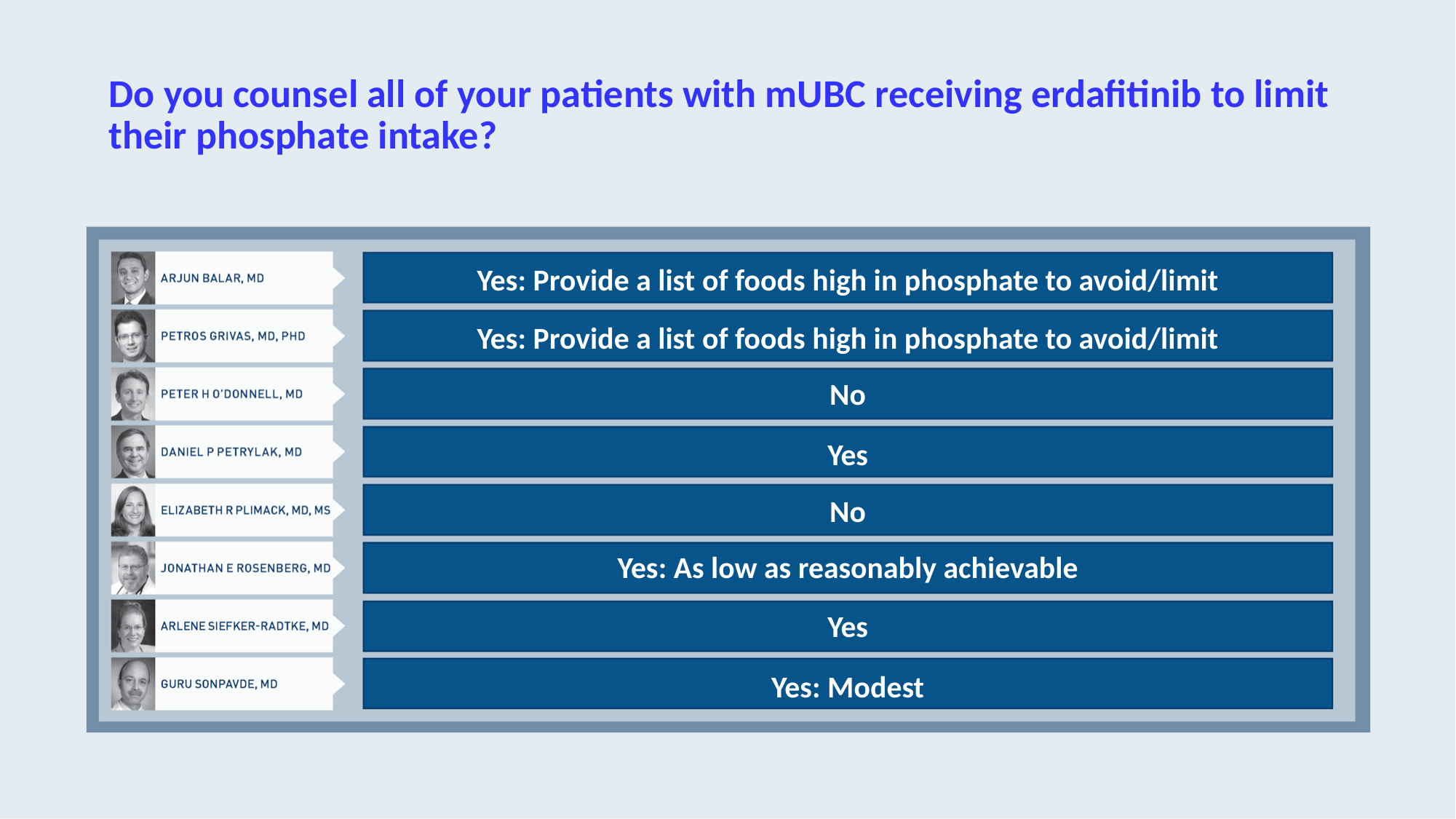

# Do you counsel all of your patients with mUBC receiving erdafitinib to limit their phosphate intake?
Yes: Provide a list of foods high in phosphate to avoid/limit
Yes: Provide a list of foods high in phosphate to avoid/limit
No
Yes
No
Yes: As low as reasonably achievable
Yes
Yes: Modest